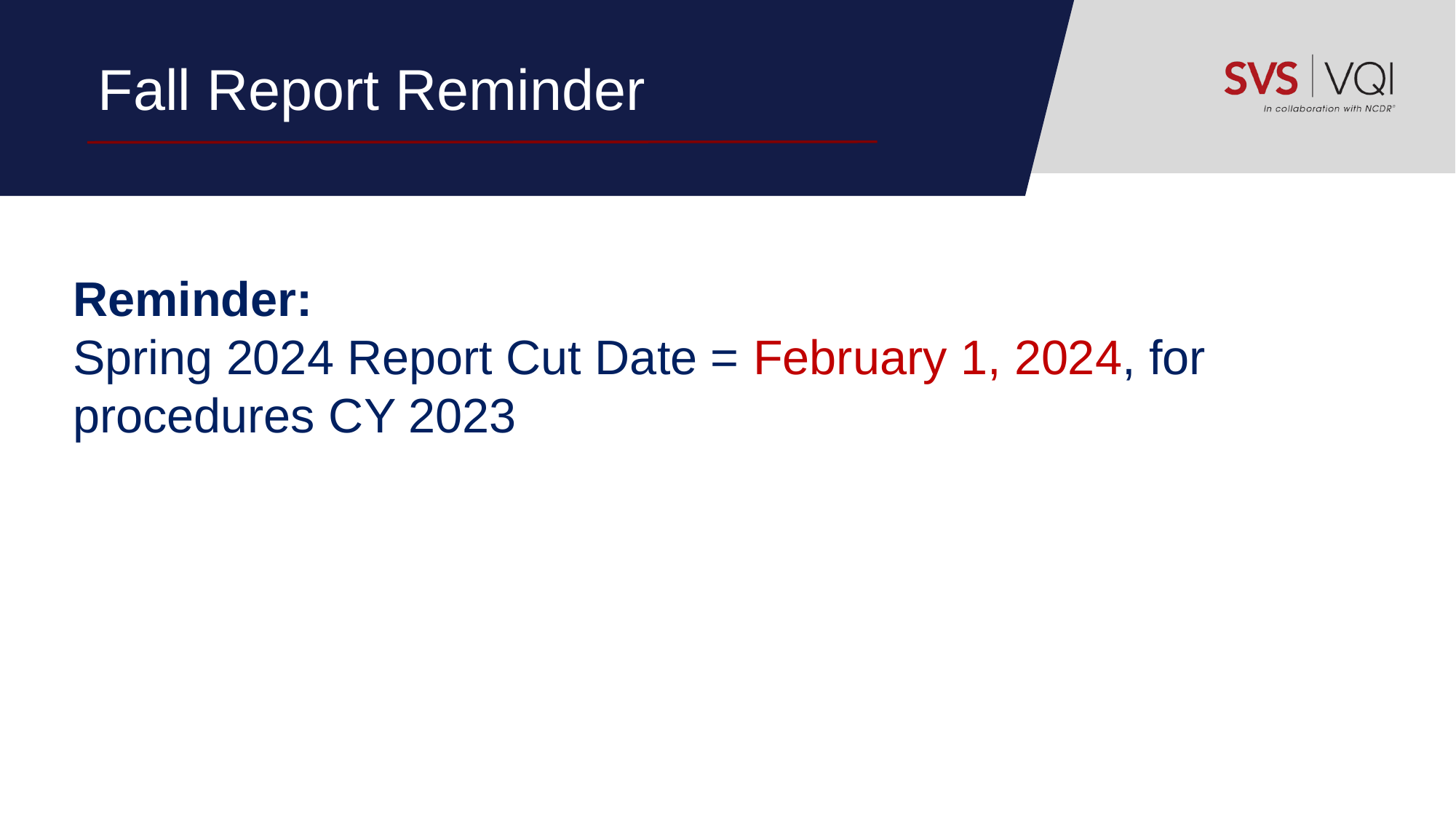

# Fall Report Reminder

Reminder:
Spring 2024 Report Cut Date = February 1, 2024, for procedures CY 2023